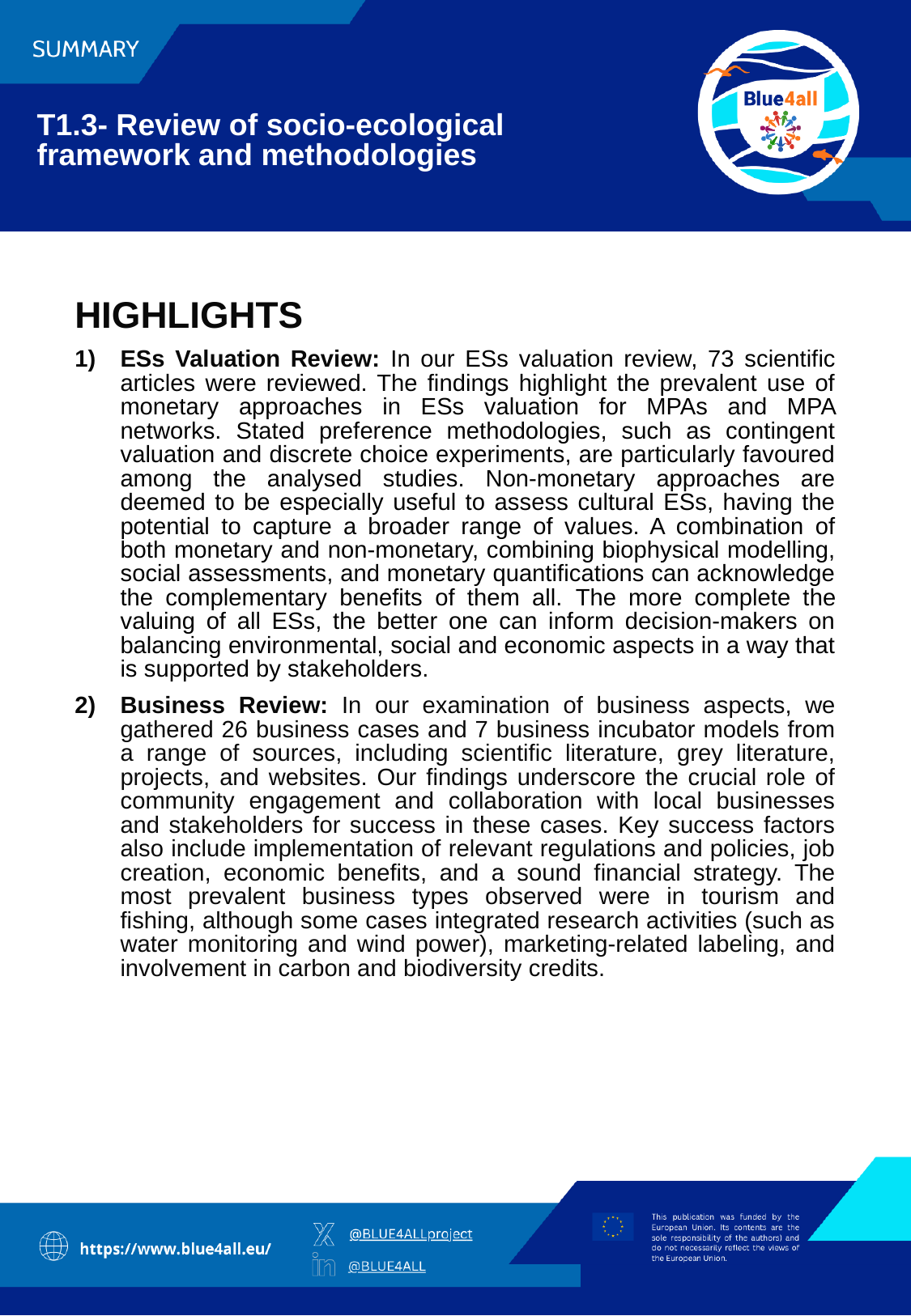

T1.3- Review of socio-ecological framework and methodologies

HIGHLIGHTS
ESs Valuation Review: In our ESs valuation review, 73 scientific articles were reviewed. The findings highlight the prevalent use of monetary approaches in ESs valuation for MPAs and MPA networks. Stated preference methodologies, such as contingent valuation and discrete choice experiments, are particularly favoured among the analysed studies. Non-monetary approaches are deemed to be especially useful to assess cultural ESs, having the potential to capture a broader range of values. A combination of both monetary and non-monetary, combining biophysical modelling, social assessments, and monetary quantifications can acknowledge the complementary benefits of them all. The more complete the valuing of all ESs, the better one can inform decision-makers on balancing environmental, social and economic aspects in a way that is supported by stakeholders.
Business Review: In our examination of business aspects, we gathered 26 business cases and 7 business incubator models from a range of sources, including scientific literature, grey literature, projects, and websites. Our findings underscore the crucial role of community engagement and collaboration with local businesses and stakeholders for success in these cases. Key success factors also include implementation of relevant regulations and policies, job creation, economic benefits, and a sound financial strategy. The most prevalent business types observed were in tourism and fishing, although some cases integrated research activities (such as water monitoring and wind power), marketing-related labeling, and involvement in carbon and biodiversity credits.